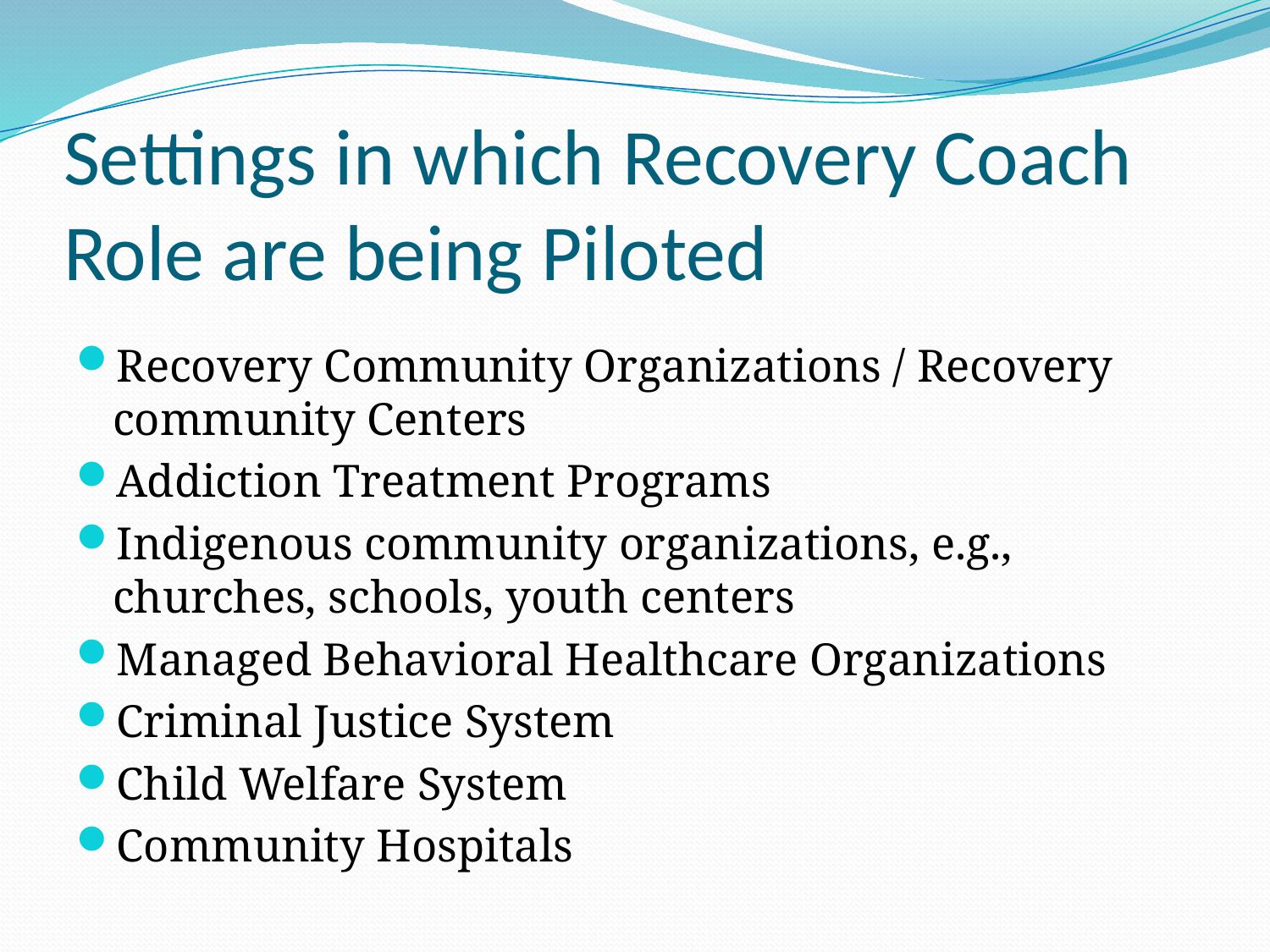

# Settings in which Recovery Coach Role are being Piloted

Recovery Community Organizations / Recovery community Centers
Addiction Treatment Programs
Indigenous community organizations, e.g., churches, schools, youth centers
Managed Behavioral Healthcare Organizations
Criminal Justice System
Child Welfare System
Community Hospitals